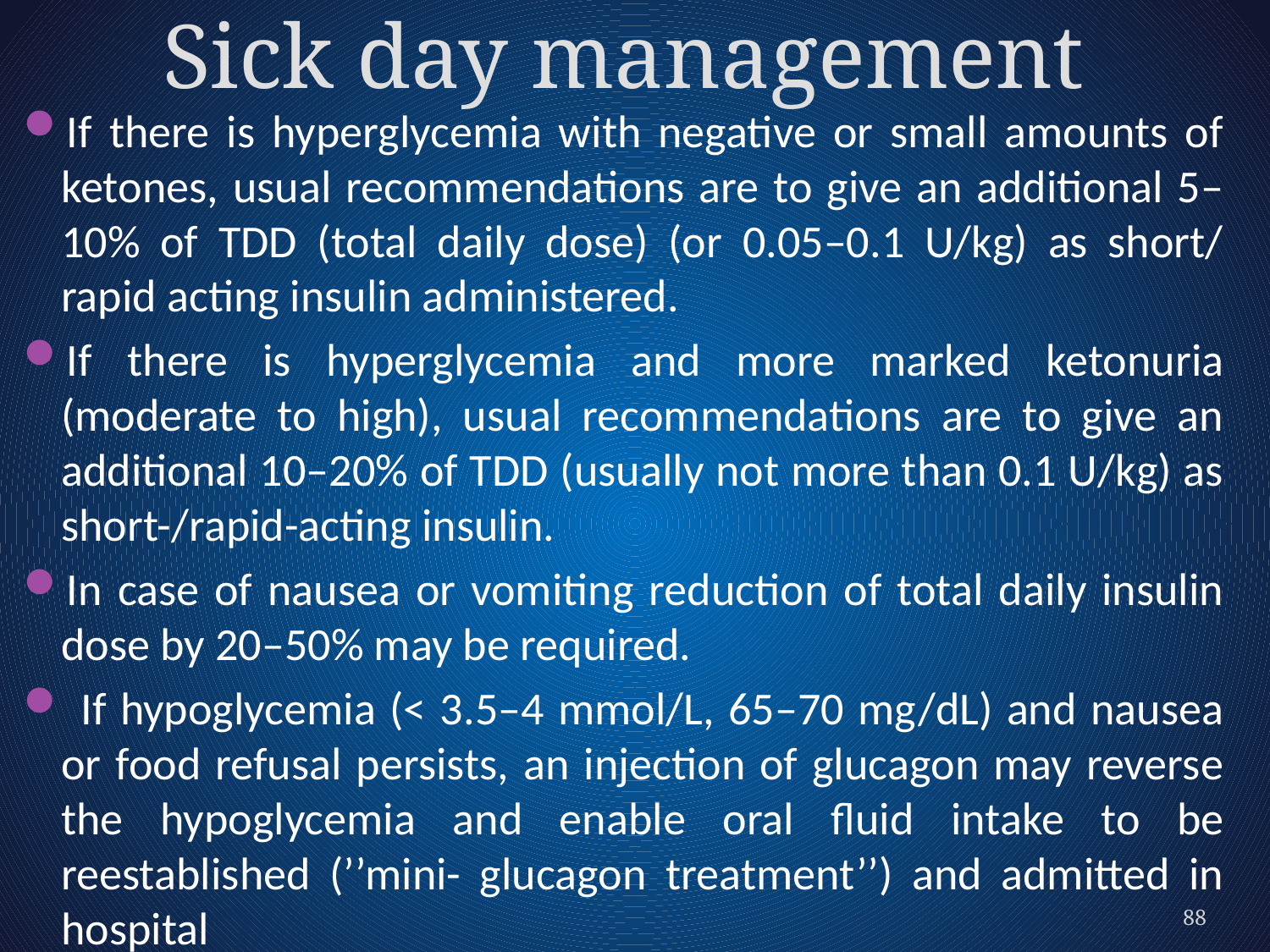

# Sick day management
If there is hyperglycemia with negative or small amounts of ketones, usual recommendations are to give an additional 5–10% of TDD (total daily dose) (or 0.05–0.1 U/kg) as short/ rapid acting insulin administered.
If there is hyperglycemia and more marked ketonuria (moderate to high), usual recommendations are to give an additional 10–20% of TDD (usually not more than 0.1 U/kg) as short-/rapid-acting insulin.
In case of nausea or vomiting reduction of total daily insulin dose by 20–50% may be required.
 If hypoglycemia (< 3.5–4 mmol/L, 65–70 mg/dL) and nausea or food refusal persists, an injection of glucagon may reverse the hypoglycemia and enable oral ﬂuid intake to be reestablished (’’mini- glucagon treatment’’) and admitted in hospital

88